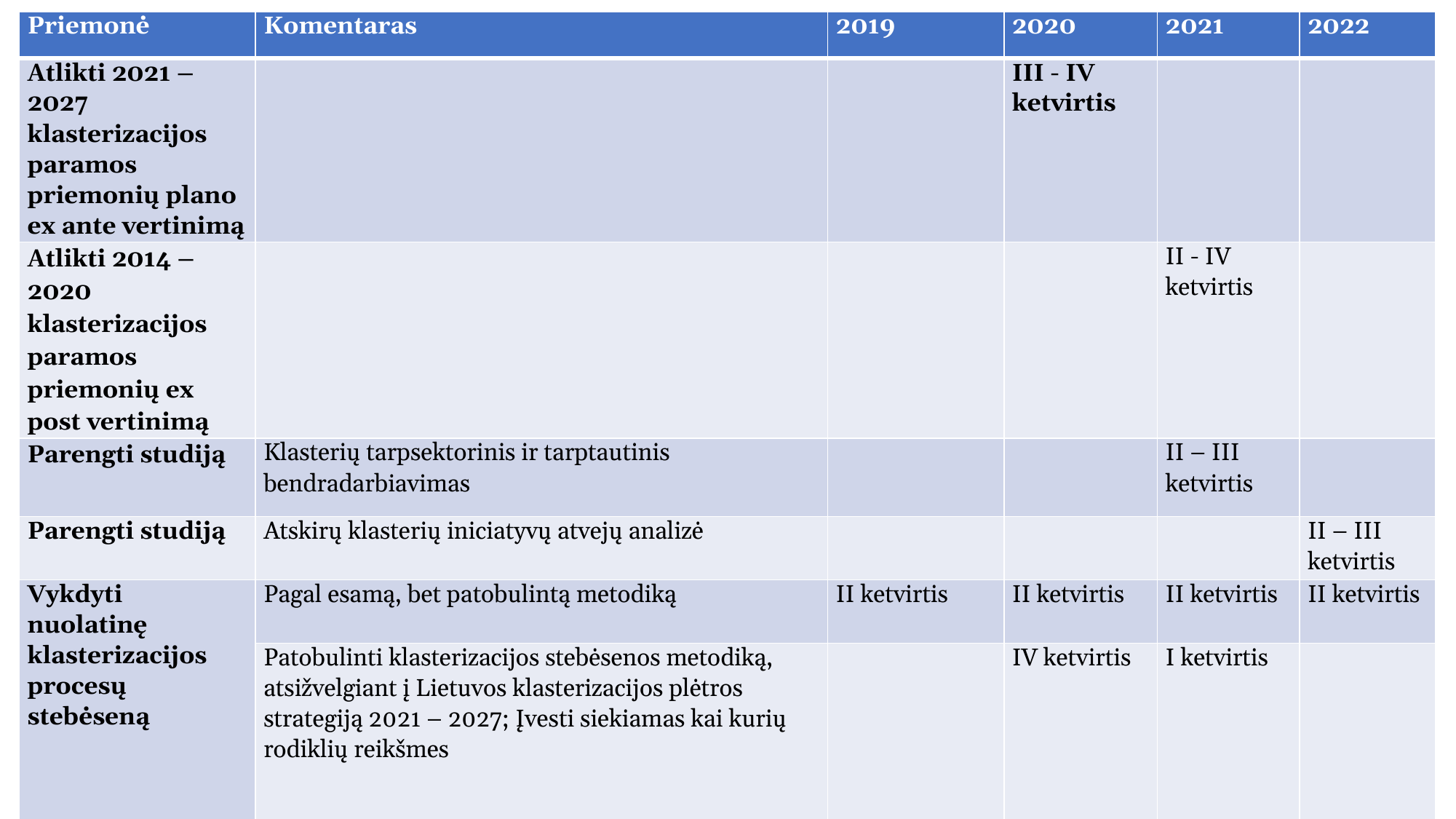

| Priemonė | Komentaras | 2019 | 2020 | 2021 | 2022 |
| --- | --- | --- | --- | --- | --- |
| Atlikti 2021 – 2027 klasterizacijos paramos priemonių plano ex ante vertinimą |  |  | III - IV ketvirtis |  |  |
| Atlikti 2014 – 2020 klasterizacijos paramos priemonių ex post vertinimą |  |  |  | II - IV ketvirtis |  |
| Parengti studiją | Klasterių tarpsektorinis ir tarptautinis bendradarbiavimas |  |  | II – III ketvirtis |  |
| Parengti studiją | Atskirų klasterių iniciatyvų atvejų analizė |  |  |  | II – III ketvirtis |
| Vykdyti nuolatinę klasterizacijos procesų stebėseną | Pagal esamą, bet patobulintą metodiką | II ketvirtis | II ketvirtis | II ketvirtis | II ketvirtis |
|  | Patobulinti klasterizacijos stebėsenos metodiką, atsižvelgiant į Lietuvos klasterizacijos plėtros strategiją 2021 – 2027; Įvesti siekiamas kai kurių rodiklių reikšmes |  | IV ketvirtis | I ketvirtis |  |